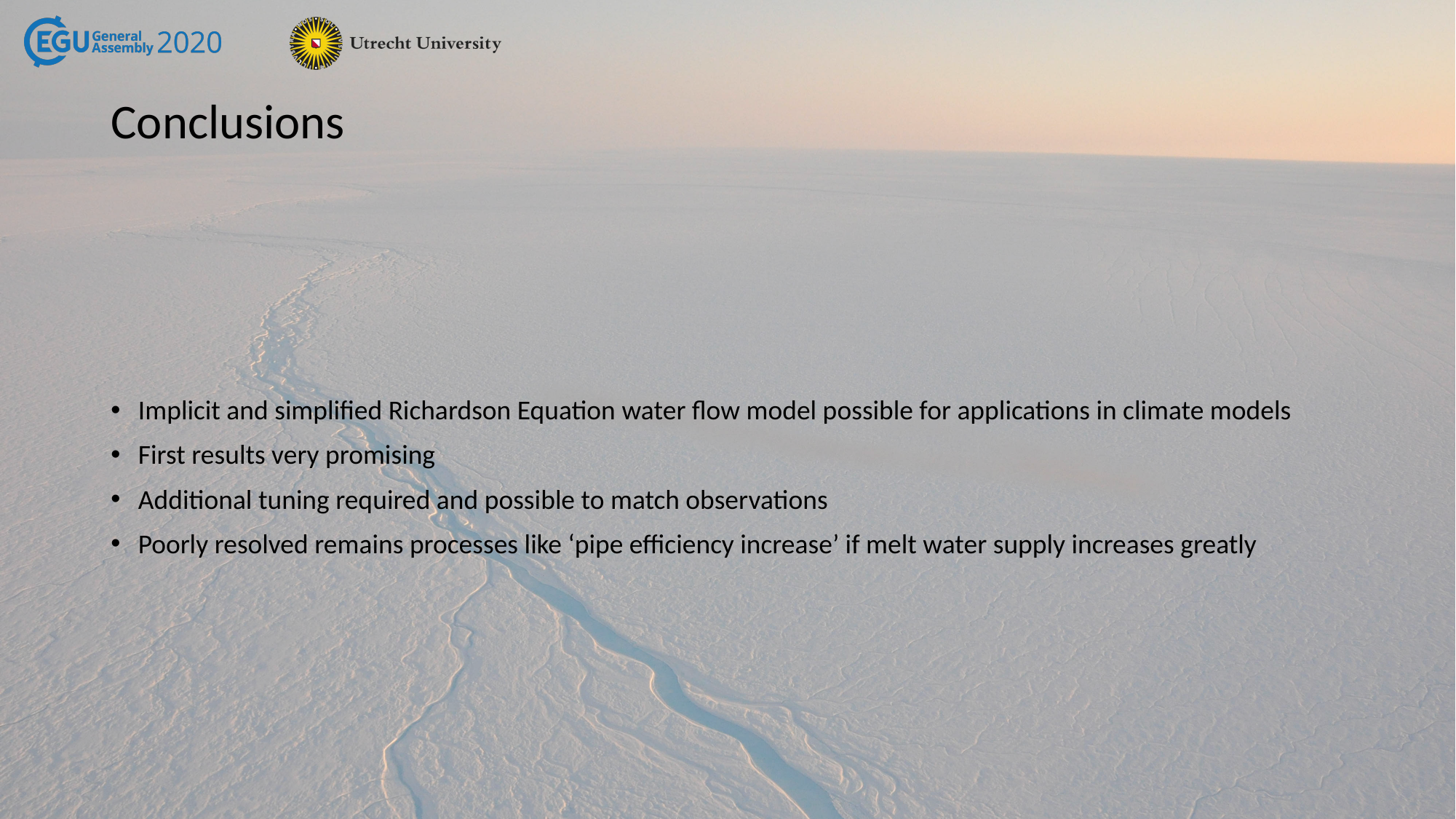

# Conclusions
Implicit and simplified Richardson Equation water flow model possible for applications in climate models
First results very promising
Additional tuning required and possible to match observations
Poorly resolved remains processes like ‘pipe efficiency increase’ if melt water supply increases greatly